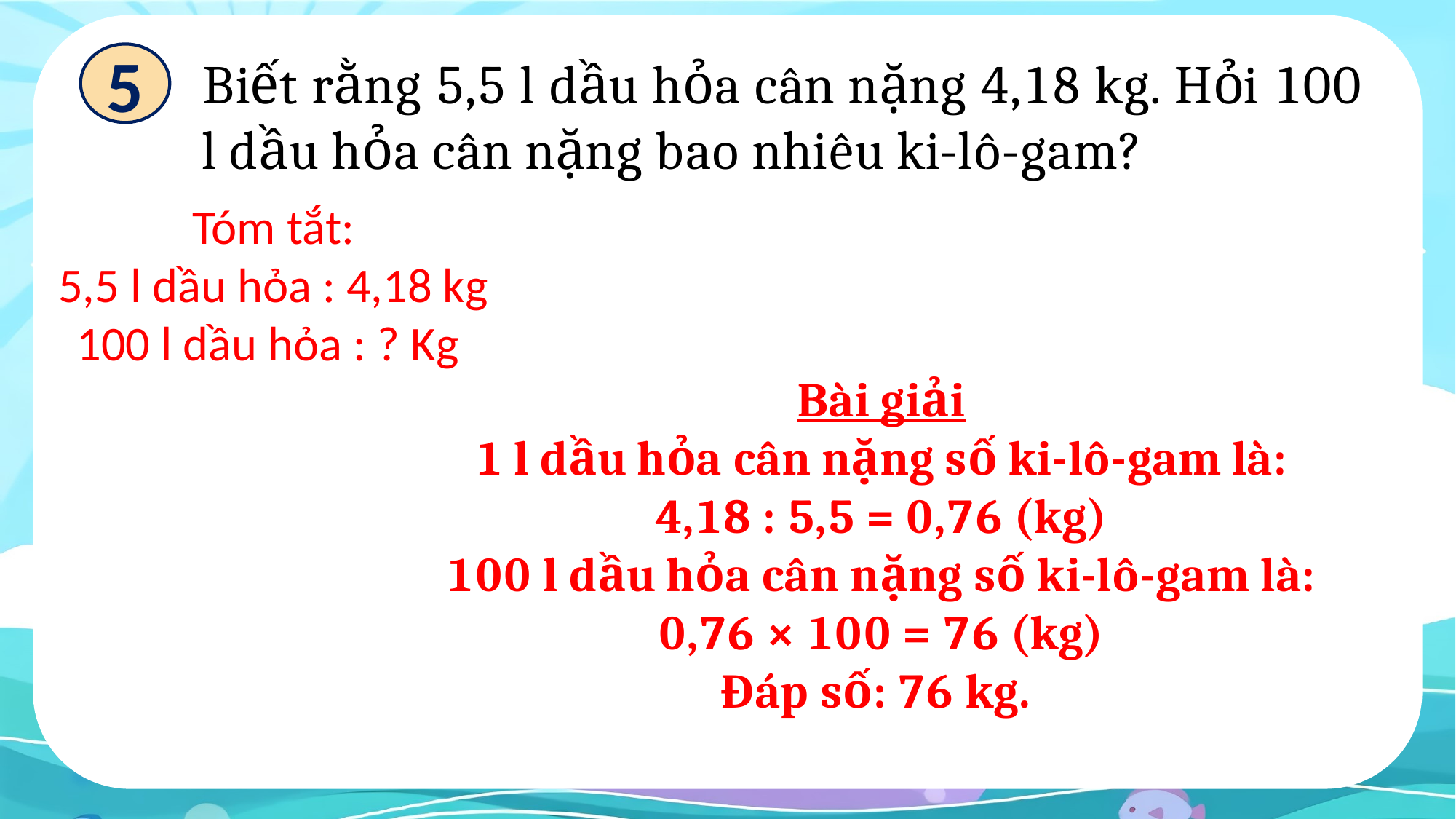

5
Biết rằng 5,5 l dầu hỏa cân nặng 4,18 kg. Hỏi 100 l dầu hỏa cân nặng bao nhiêu ki-lô-gam?
Tóm tắt:
5,5 l dầu hỏa : 4,18 kg
100 l dầu hỏa : ? Kg
Bài giải
1 l dầu hỏa cân nặng số ki-lô-gam là:
4,18 : 5,5 = 0,76 (kg)
100 l dầu hỏa cân nặng số ki-lô-gam là:
0,76 × 100 = 76 (kg)
Đáp số: 76 kg.